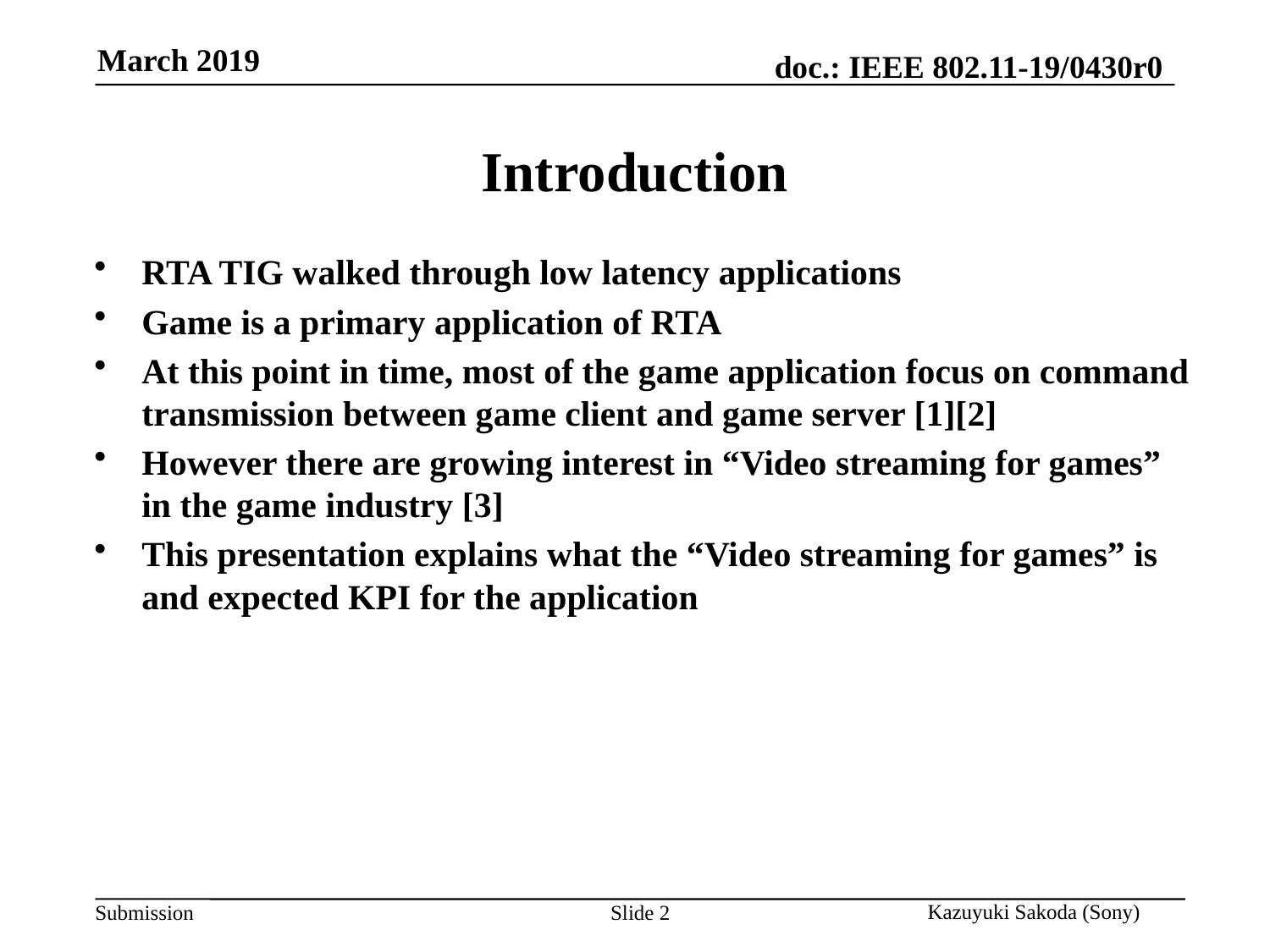

# Introduction
RTA TIG walked through low latency applications
Game is a primary application of RTA
At this point in time, most of the game application focus on command transmission between game client and game server [1][2]
However there are growing interest in “Video streaming for games” in the game industry [3]
This presentation explains what the “Video streaming for games” is and expected KPI for the application

Slide 2